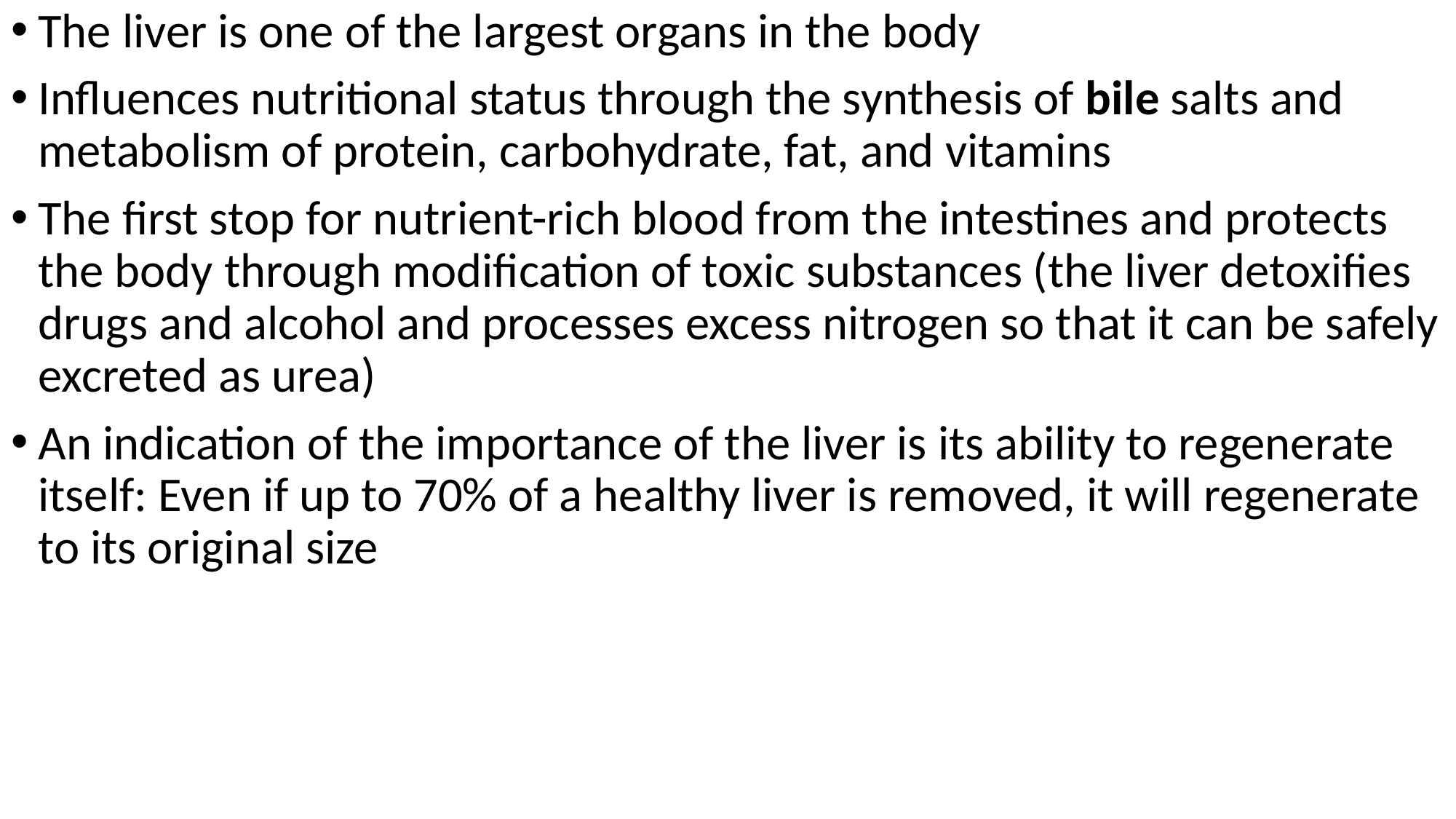

The liver is one of the largest organs in the body
Influences nutritional status through the synthesis of bile salts and metabolism of protein, carbohydrate, fat, and vitamins
The first stop for nutrient-rich blood from the intestines and protects the body through modification of toxic substances (the liver detoxifies drugs and alcohol and processes excess nitrogen so that it can be safely excreted as urea)
An indication of the importance of the liver is its ability to regenerate itself: Even if up to 70% of a healthy liver is removed, it will regenerate to its original size